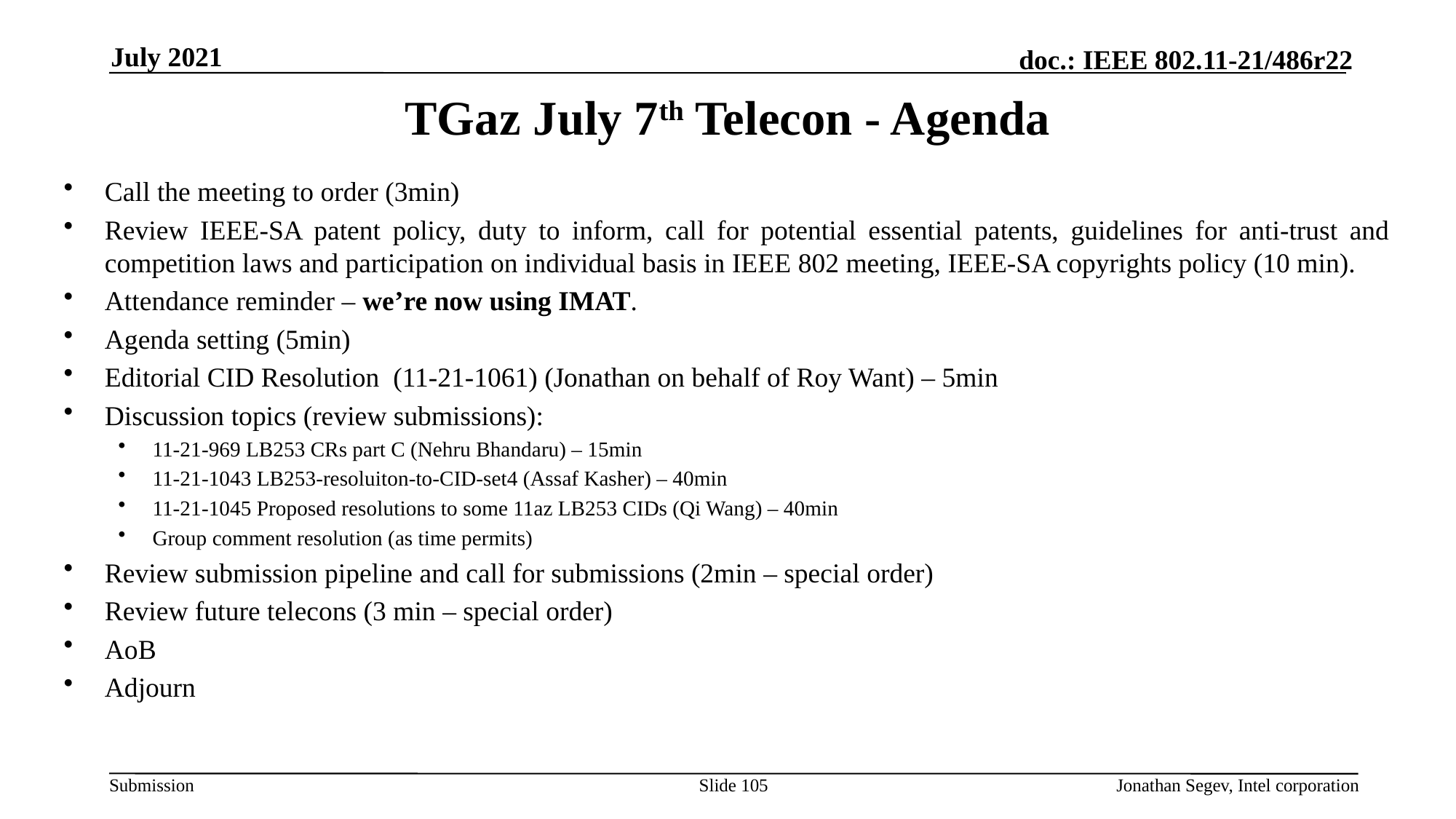

July 2021
# TGaz July 7th Telecon - Agenda
Call the meeting to order (3min)
Review IEEE-SA patent policy, duty to inform, call for potential essential patents, guidelines for anti-trust and competition laws and participation on individual basis in IEEE 802 meeting, IEEE-SA copyrights policy (10 min).
Attendance reminder – we’re now using IMAT.
Agenda setting (5min)
Editorial CID Resolution  (11-21-1061) (Jonathan on behalf of Roy Want) – 5min
Discussion topics (review submissions):
11-21-969 LB253 CRs part C (Nehru Bhandaru) – 15min
11-21-1043 LB253-resoluiton-to-CID-set4 (Assaf Kasher) – 40min
11-21-1045 Proposed resolutions to some 11az LB253 CIDs (Qi Wang) – 40min
Group comment resolution (as time permits)
Review submission pipeline and call for submissions (2min – special order)
Review future telecons (3 min – special order)
AoB
Adjourn
Slide 105
Jonathan Segev, Intel corporation